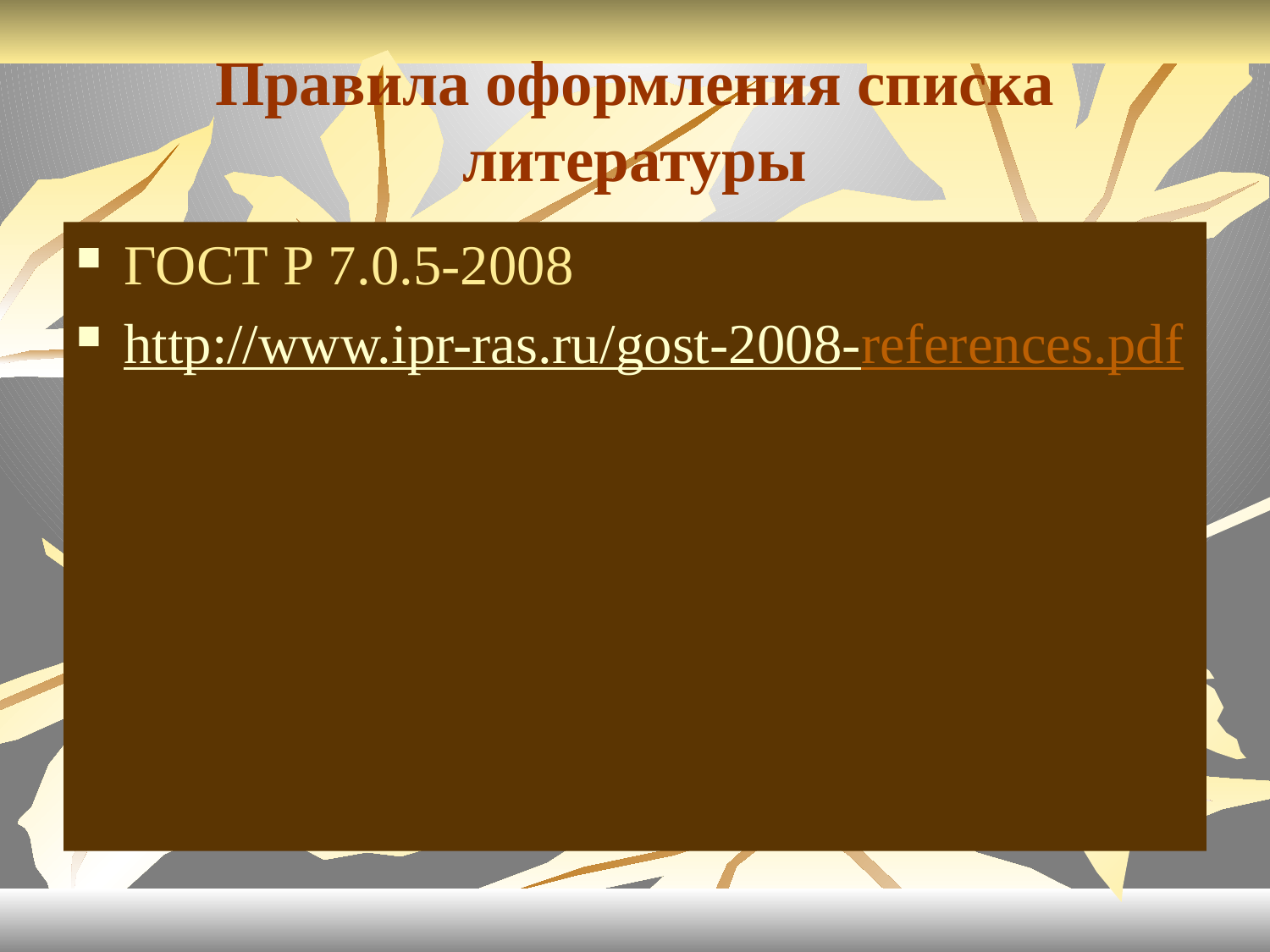

# Правила оформления списка литературы
ГОСТ Р 7.0.5-2008
http://www.ipr-ras.ru/gost-2008-references.pdf